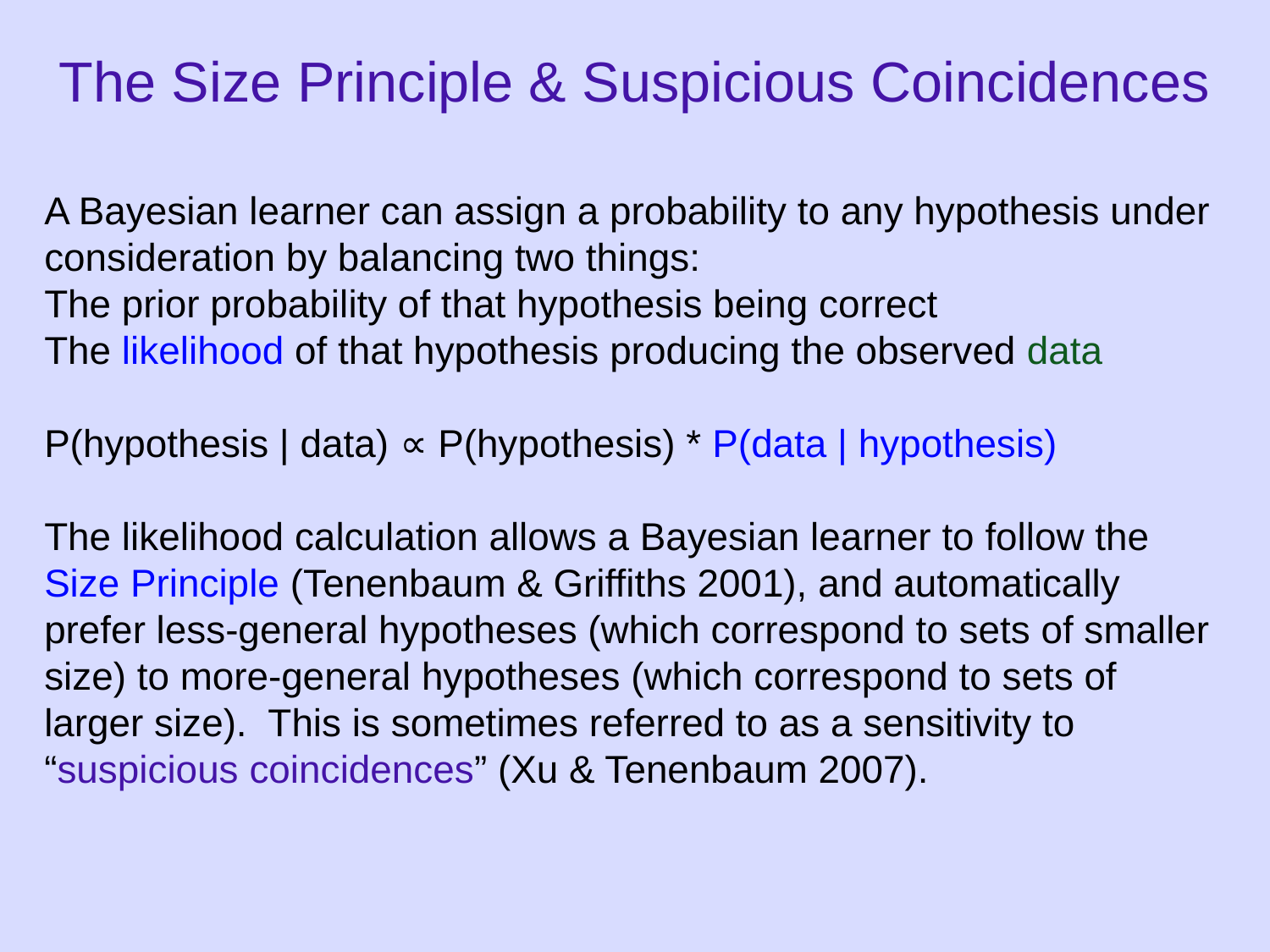

The Size Principle & Suspicious Coincidences
A Bayesian learner can assign a probability to any hypothesis under consideration by balancing two things:
The prior probability of that hypothesis being correct
The likelihood of that hypothesis producing the observed data

P(hypothesis | data) ∝ P(hypothesis) * P(data | hypothesis)

The likelihood calculation allows a Bayesian learner to follow the
Size Principle (Tenenbaum & Griffiths 2001), and automatically prefer less-general hypotheses (which correspond to sets of smaller size) to more-general hypotheses (which correspond to sets of larger size).  This is sometimes referred to as a sensitivity to “suspicious coincidences” (Xu & Tenenbaum 2007).